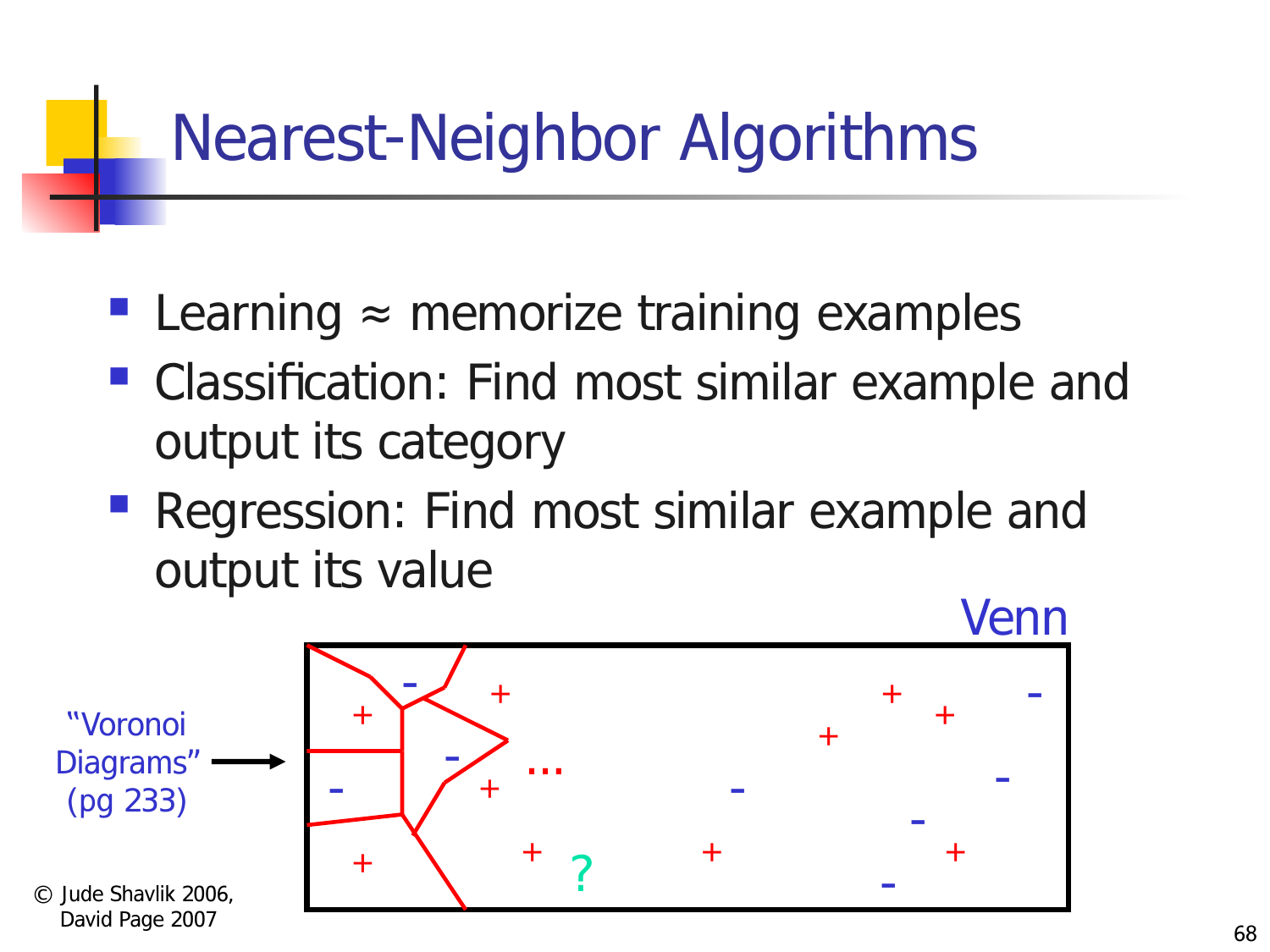

# Nearest-Neighbor Algorithms
Learning ≈ memorize training examples
Classification: Find most similar example and output its category
Regression: Find most similar example and output its value
Venn

-

-
+
+

+

+
“Voronoi
Diagrams”
(pg 233)

+
-
…

-

-

-

+

-

+
+
+
+
?
-
© Jude Shavlik 2006,
    David Page 2007

68